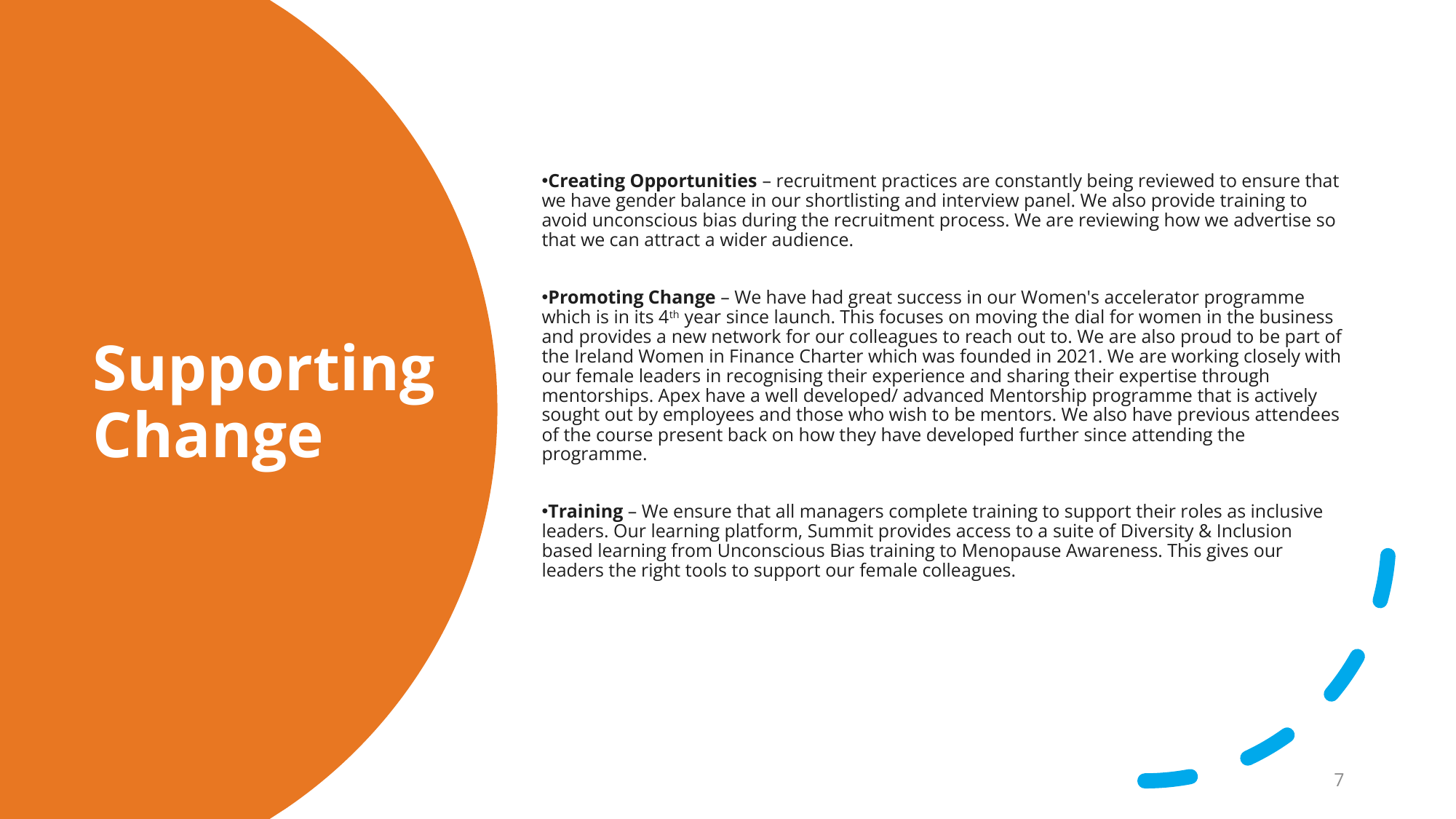

# Supporting Change
Creating Opportunities – recruitment practices are constantly being reviewed to ensure that we have gender balance in our shortlisting and interview panel. We also provide training to avoid unconscious bias during the recruitment process. We are reviewing how we advertise so that we can attract a wider audience.

Promoting Change – We have had great success in our Women's accelerator programme which is in its 4th year since launch. This focuses on moving the dial for women in the business and provides a new network for our colleagues to reach out to. We are also proud to be part of the Ireland Women in Finance Charter which was founded in 2021. We are working closely with our female leaders in recognising their experience and sharing their expertise through mentorships. Apex have a well developed/ advanced Mentorship programme that is actively sought out by employees and those who wish to be mentors. We also have previous attendees of the course present back on how they have developed further since attending the programme.

Training – We ensure that all managers complete training to support their roles as inclusive leaders. Our learning platform, Summit provides access to a suite of Diversity & Inclusion based learning from Unconscious Bias training to Menopause Awareness. This gives our leaders the right tools to support our female colleagues.

7